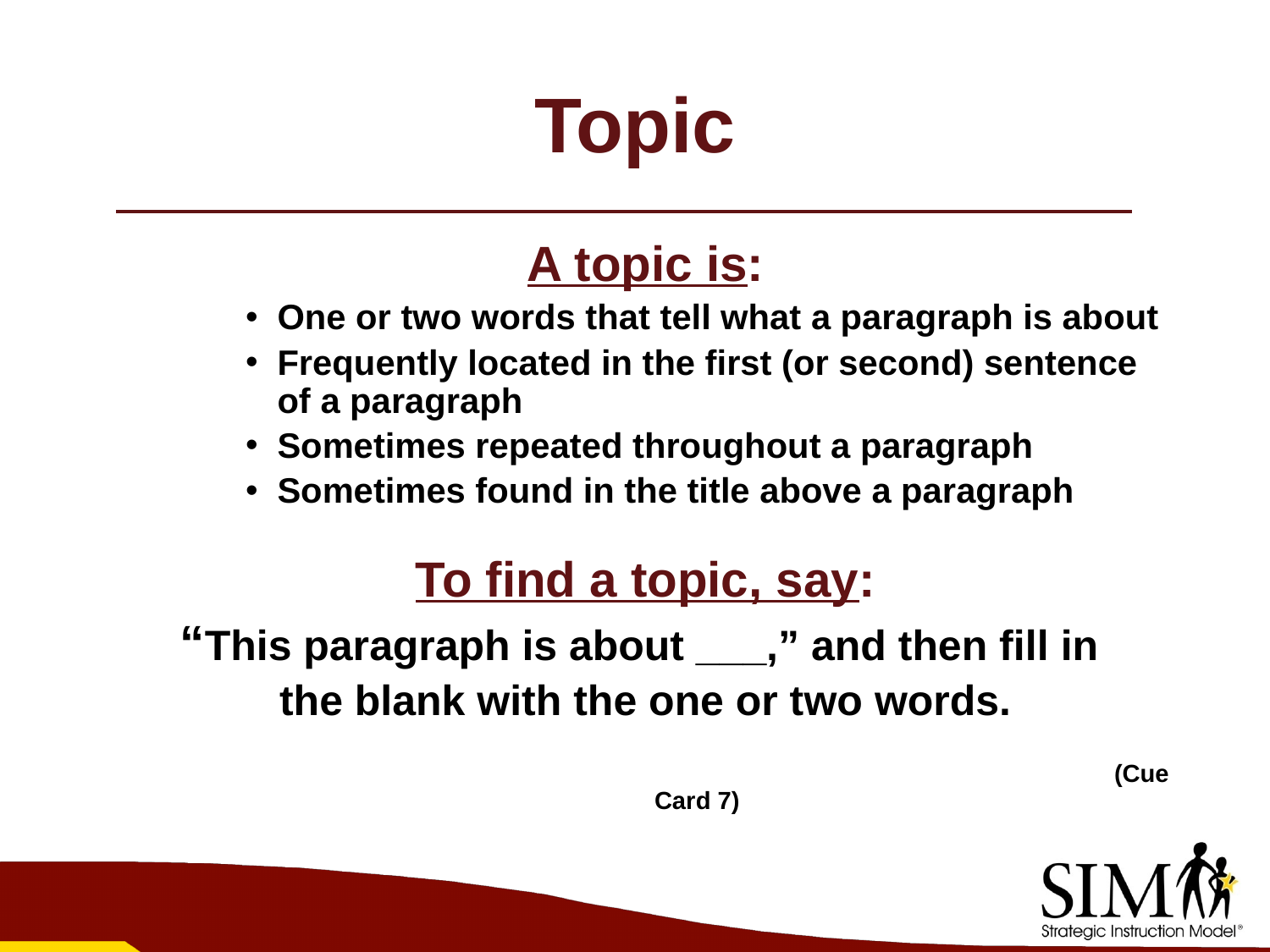

# Topic
A topic is:
One or two words that tell what a paragraph is about
Frequently located in the first (or second) sentence of a paragraph
Sometimes repeated throughout a paragraph
Sometimes found in the title above a paragraph

To find a topic, say:
“This paragraph is about ___,” and then fill in
the blank with the one or two words.

								(Cue Card 7)